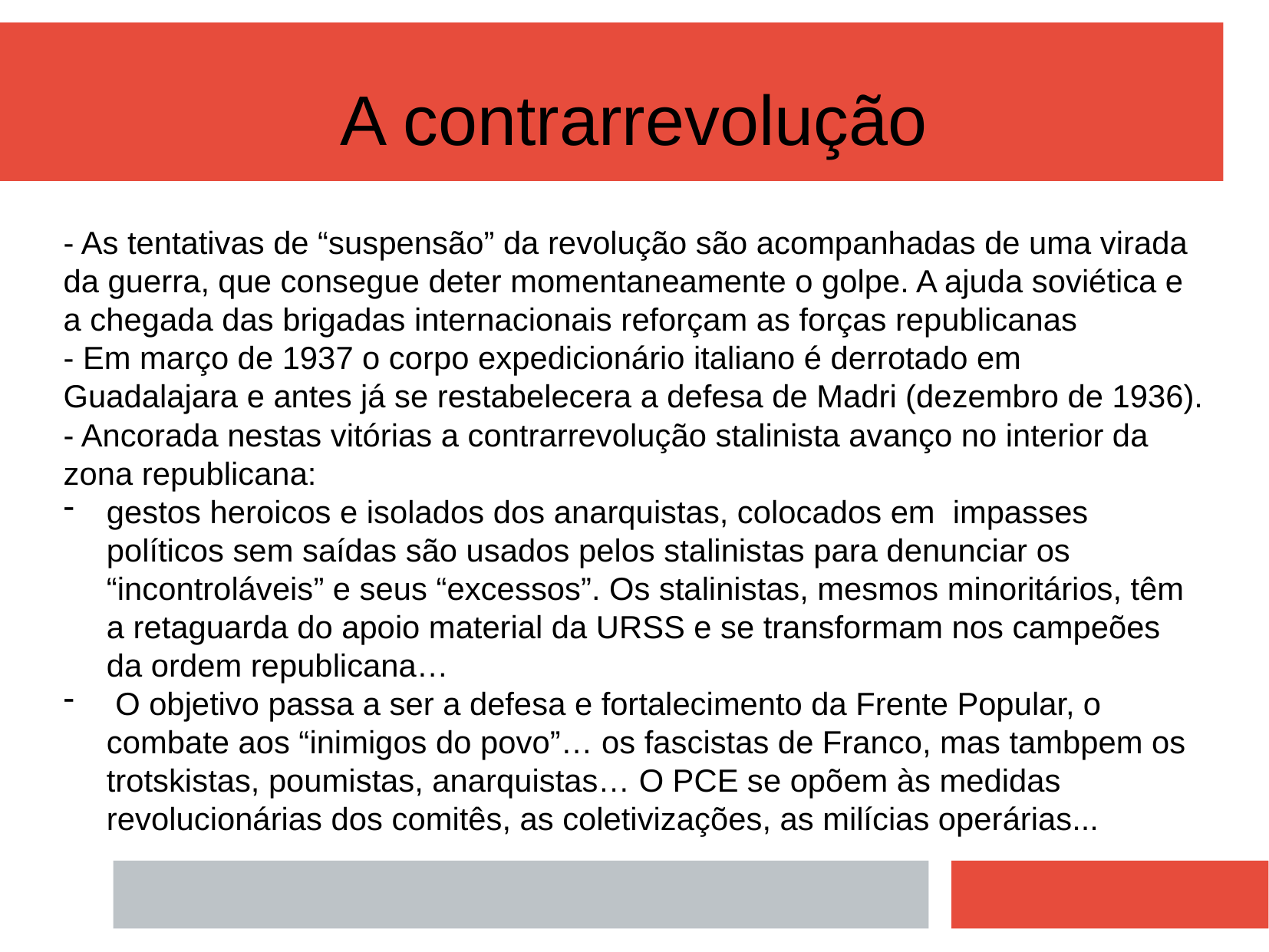

A contrarrevolução
- As tentativas de “suspensão” da revolução são acompanhadas de uma virada da guerra, que consegue deter momentaneamente o golpe. A ajuda soviética e a chegada das brigadas internacionais reforçam as forças republicanas
- Em março de 1937 o corpo expedicionário italiano é derrotado em Guadalajara e antes já se restabelecera a defesa de Madri (dezembro de 1936).
- Ancorada nestas vitórias a contrarrevolução stalinista avanço no interior da zona republicana:
gestos heroicos e isolados dos anarquistas, colocados em  impasses políticos sem saídas são usados pelos stalinistas para denunciar os “incontroláveis” e seus “excessos”. Os stalinistas, mesmos minoritários, têm a retaguarda do apoio material da URSS e se transformam nos campeões da ordem republicana…
 O objetivo passa a ser a defesa e fortalecimento da Frente Popular, o combate aos “inimigos do povo”… os fascistas de Franco, mas tambpem os trotskistas, poumistas, anarquistas… O PCE se opõem às medidas revolucionárias dos comitês, as coletivizações, as milícias operárias...